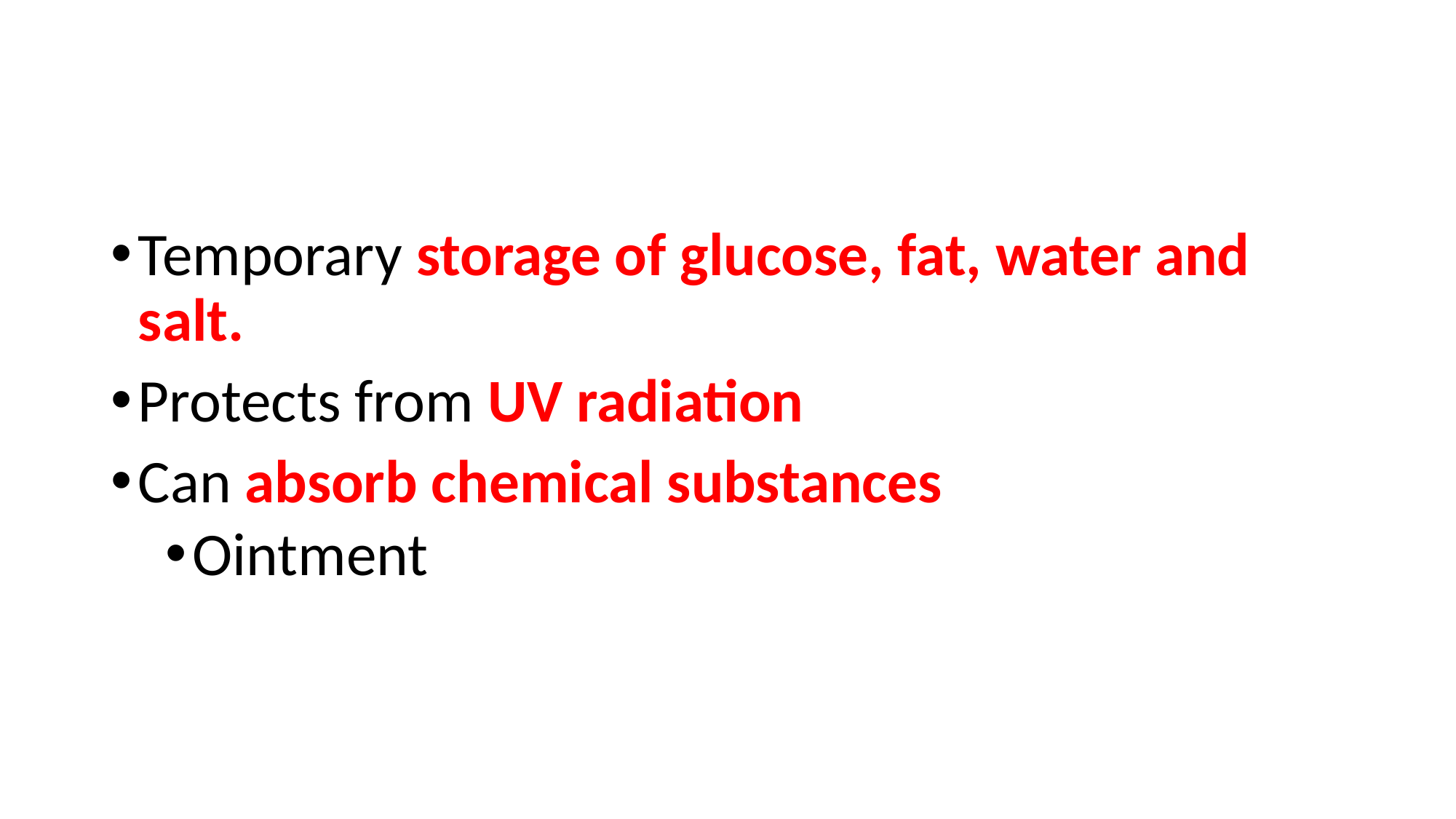

#
Temporary storage of glucose, fat, water and salt.
Protects from UV radiation
Can absorb chemical substances
Ointment